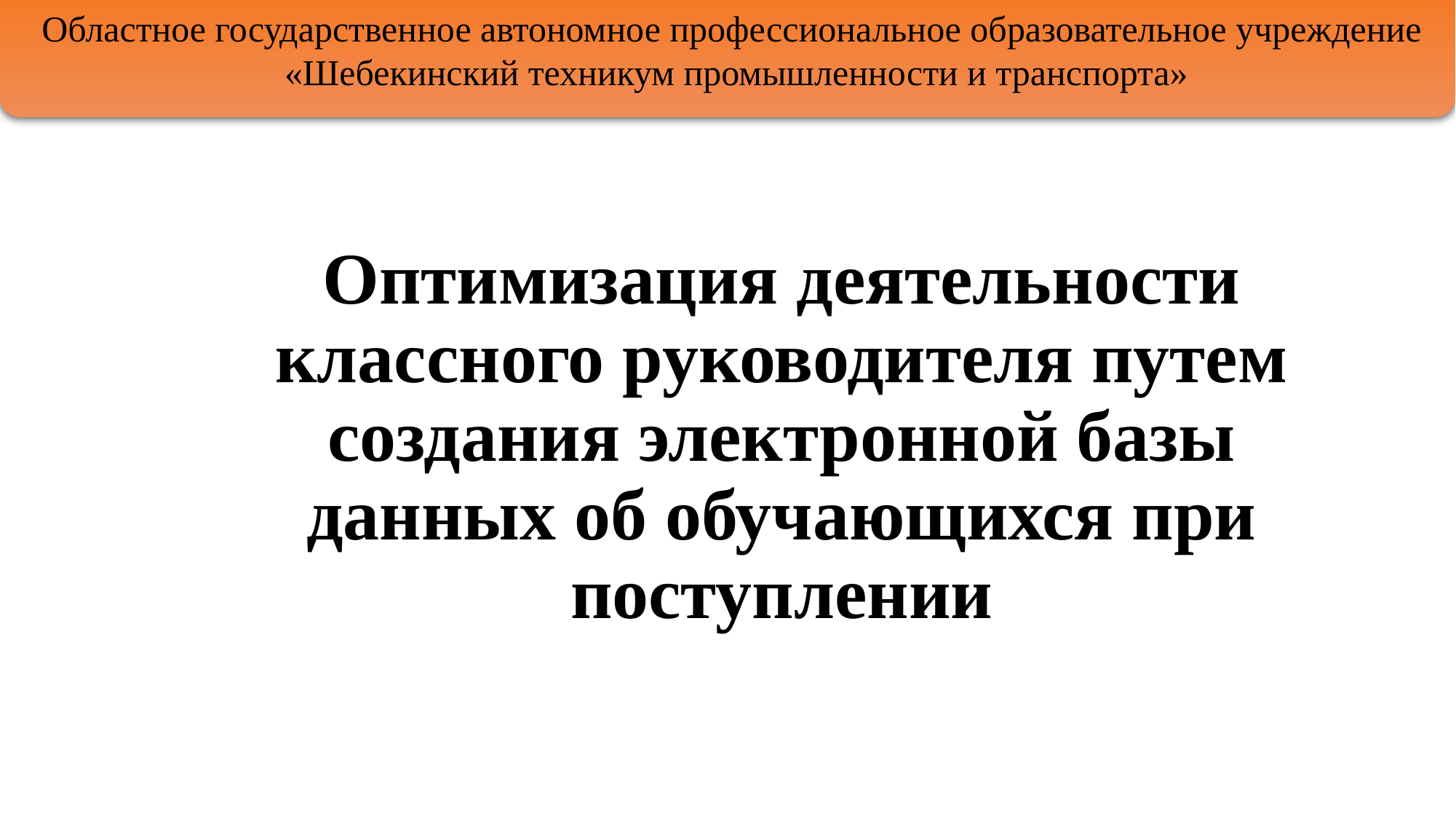

Областное государственное автономное профессиональное образовательное учреждение
«Шебекинский техникум промышленности и транспорта»

# Оптимизация деятельности классного руководителя путем создания электронной базы данных об обучающихся при поступлении